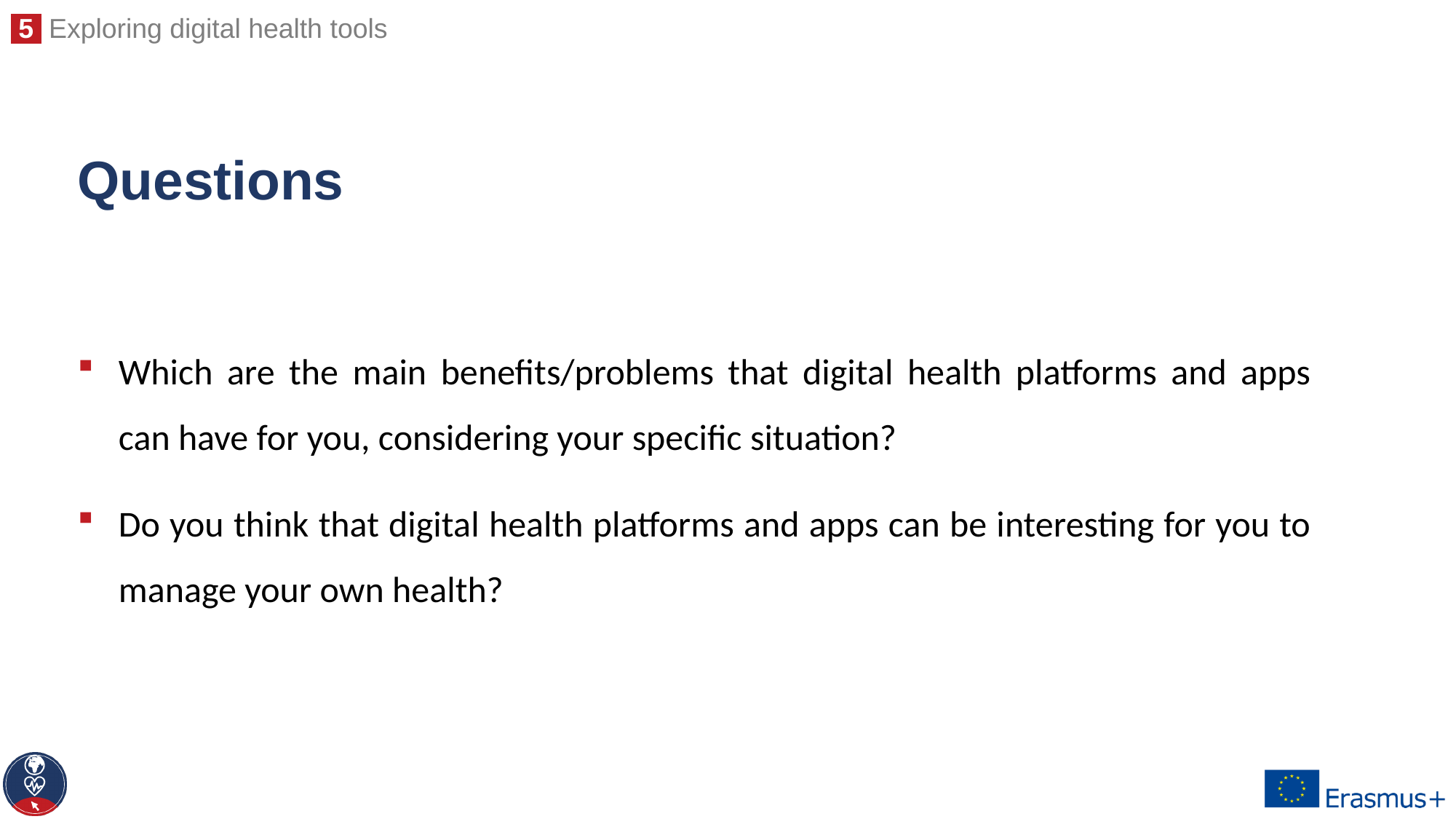

# Questions

Which are the main benefits/problems that digital health platforms and apps can have for you, considering your specific situation?
Do you think that digital health platforms and apps can be interesting for you to manage your own health?